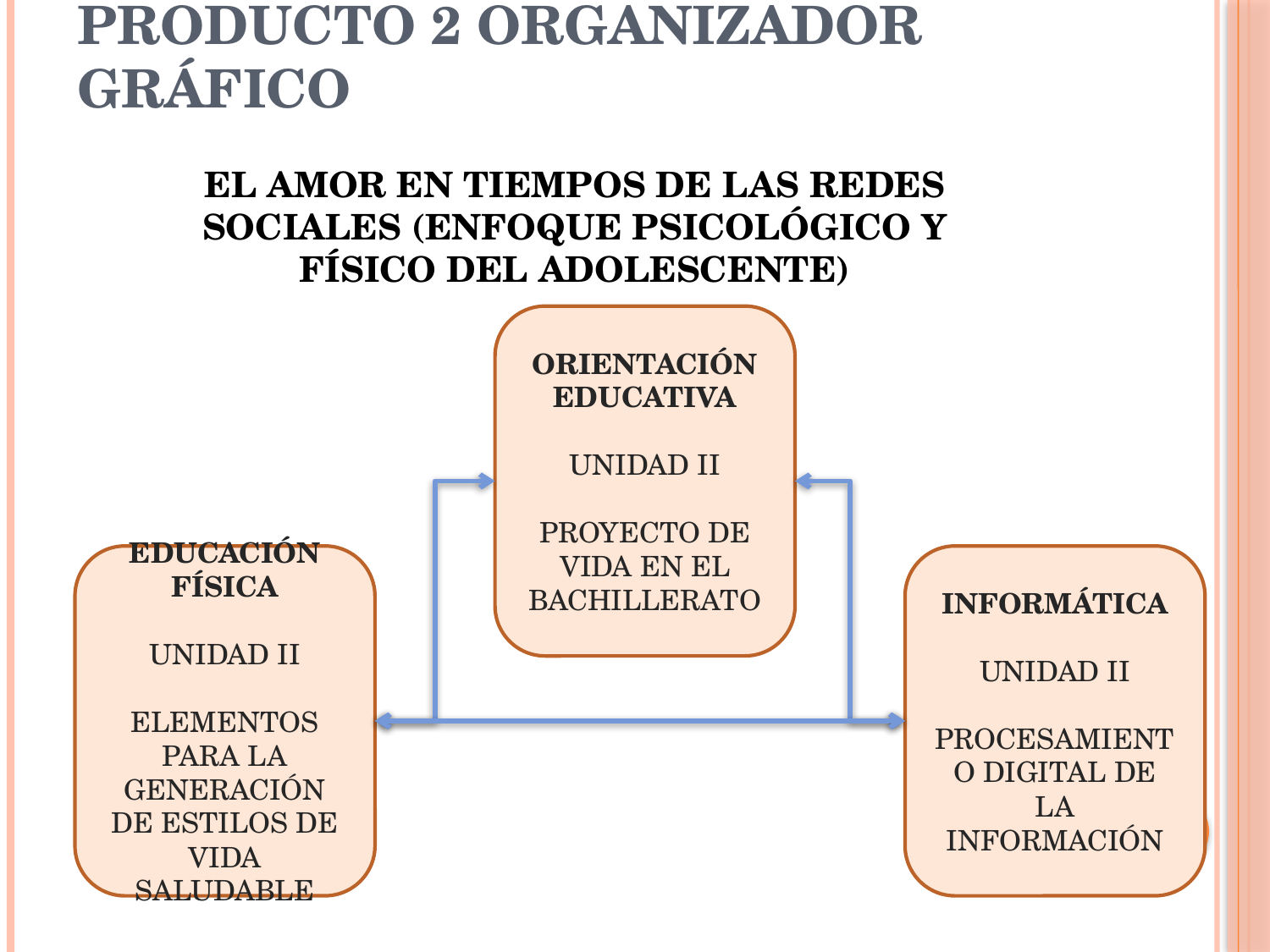

# Producto 2 Organizador gráfico
EL AMOR EN TIEMPOS DE LAS REDES SOCIALES (ENFOQUE PSICOLÓGICO Y FÍSICO DEL ADOLESCENTE)
ORIENTACIÓN EDUCATIVA

UNIDAD II

PROYECTO DE VIDA EN EL BACHILLERATO
EDUCACIÓN FÍSICA

UNIDAD II

ELEMENTOS PARA LA GENERACIÓN DE ESTILOS DE VIDA SALUDABLE
INFORMÁTICA

UNIDAD II

PROCESAMIENTO DIGITAL DE LA INFORMACIÓN